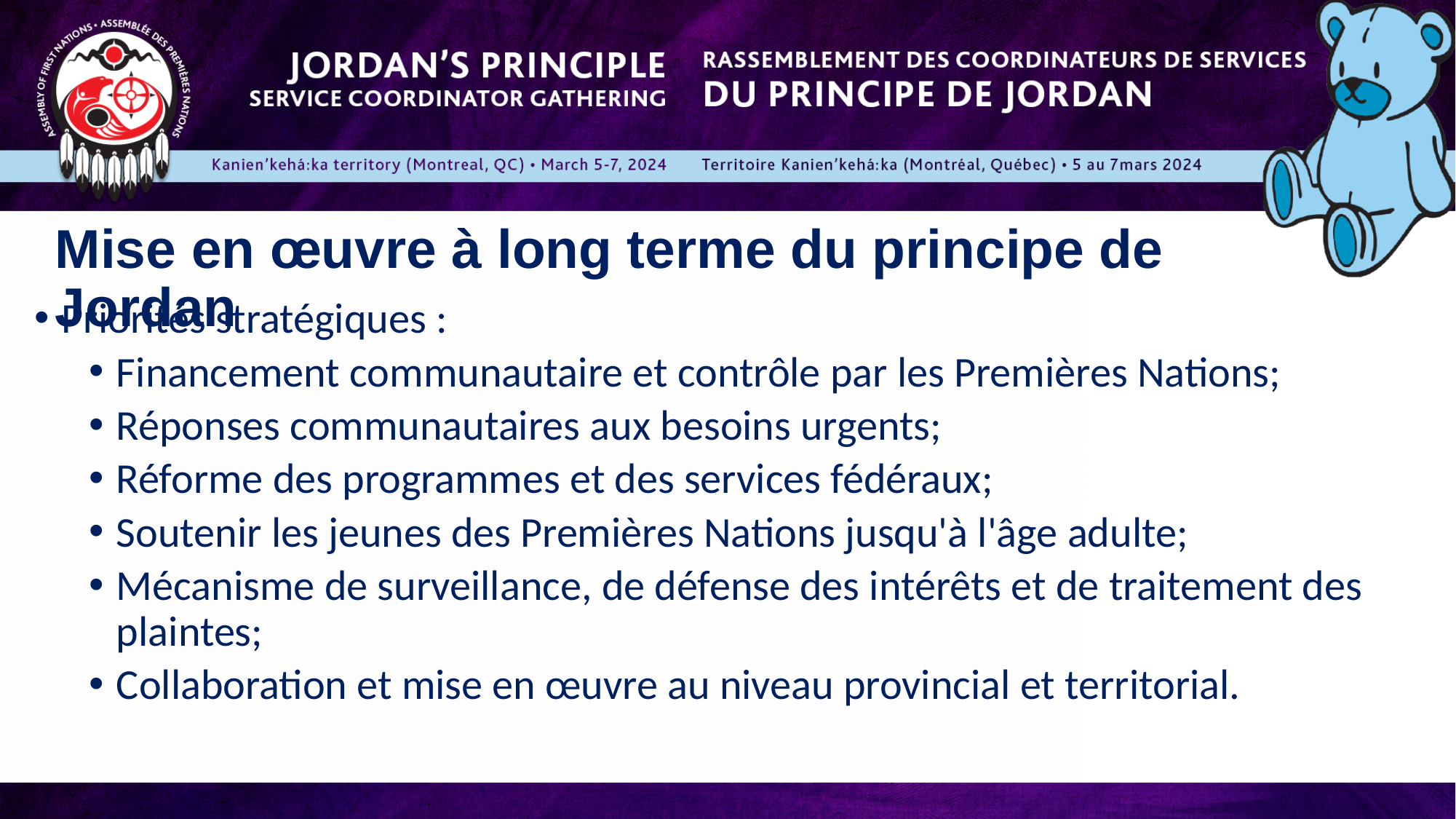

# Mise en œuvre à long terme du principe de Jordan
Priorités stratégiques :
Financement communautaire et contrôle par les Premières Nations;
Réponses communautaires aux besoins urgents;
Réforme des programmes et des services fédéraux;
Soutenir les jeunes des Premières Nations jusqu'à l'âge adulte;
Mécanisme de surveillance, de défense des intérêts et de traitement des plaintes;
Collaboration et mise en œuvre au niveau provincial et territorial.